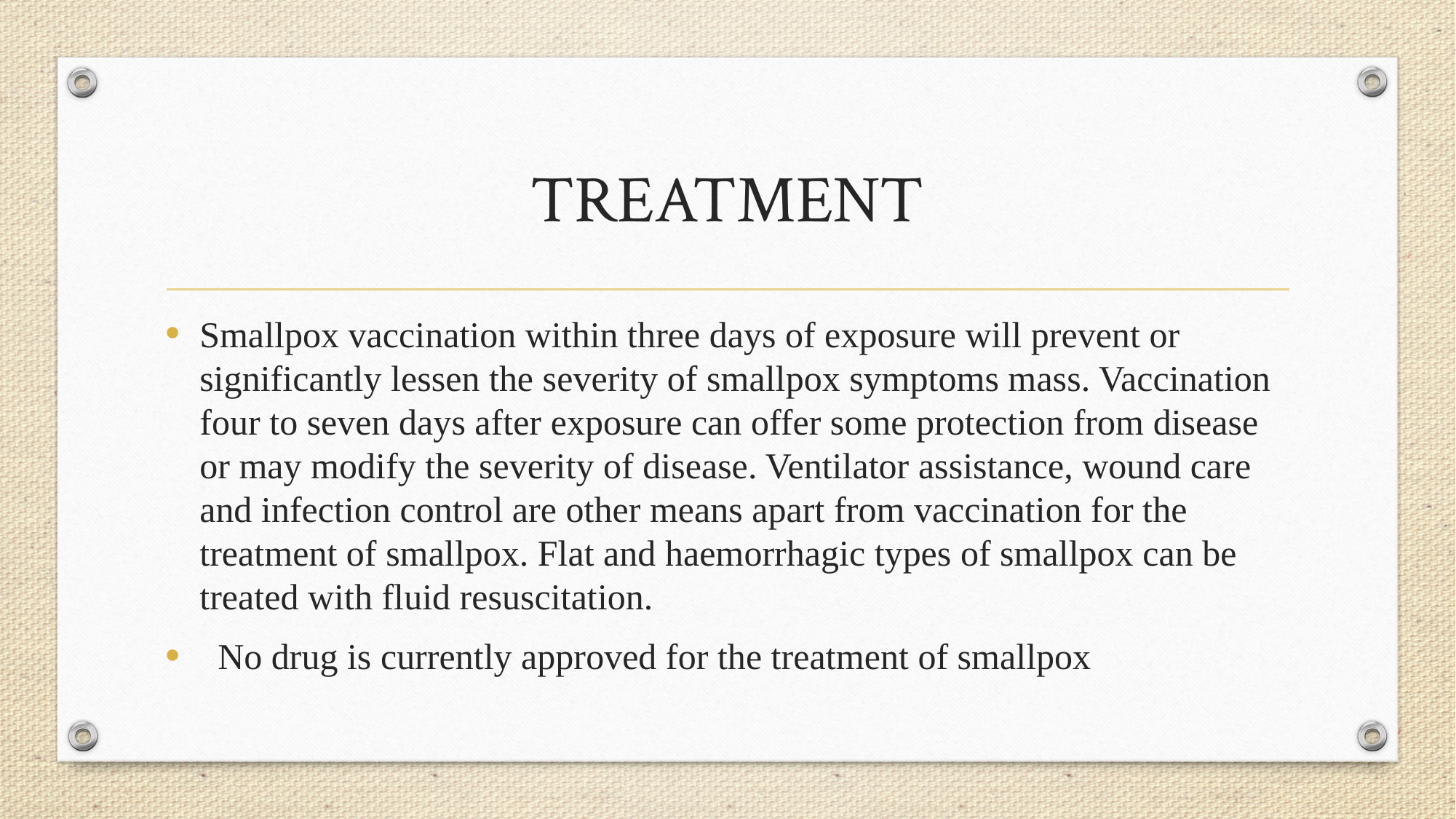

# TREATMENT
Smallpox vaccination within three days of exposure will prevent or significantly lessen the severity of smallpox symptoms mass. Vaccination four to seven days after exposure can offer some protection from disease or may modify the severity of disease. Ventilator assistance, wound care and infection control are other means apart from vaccination for the treatment of smallpox. Flat and haemorrhagic types of smallpox can be treated with fluid resuscitation.
  No drug is currently approved for the treatment of smallpox